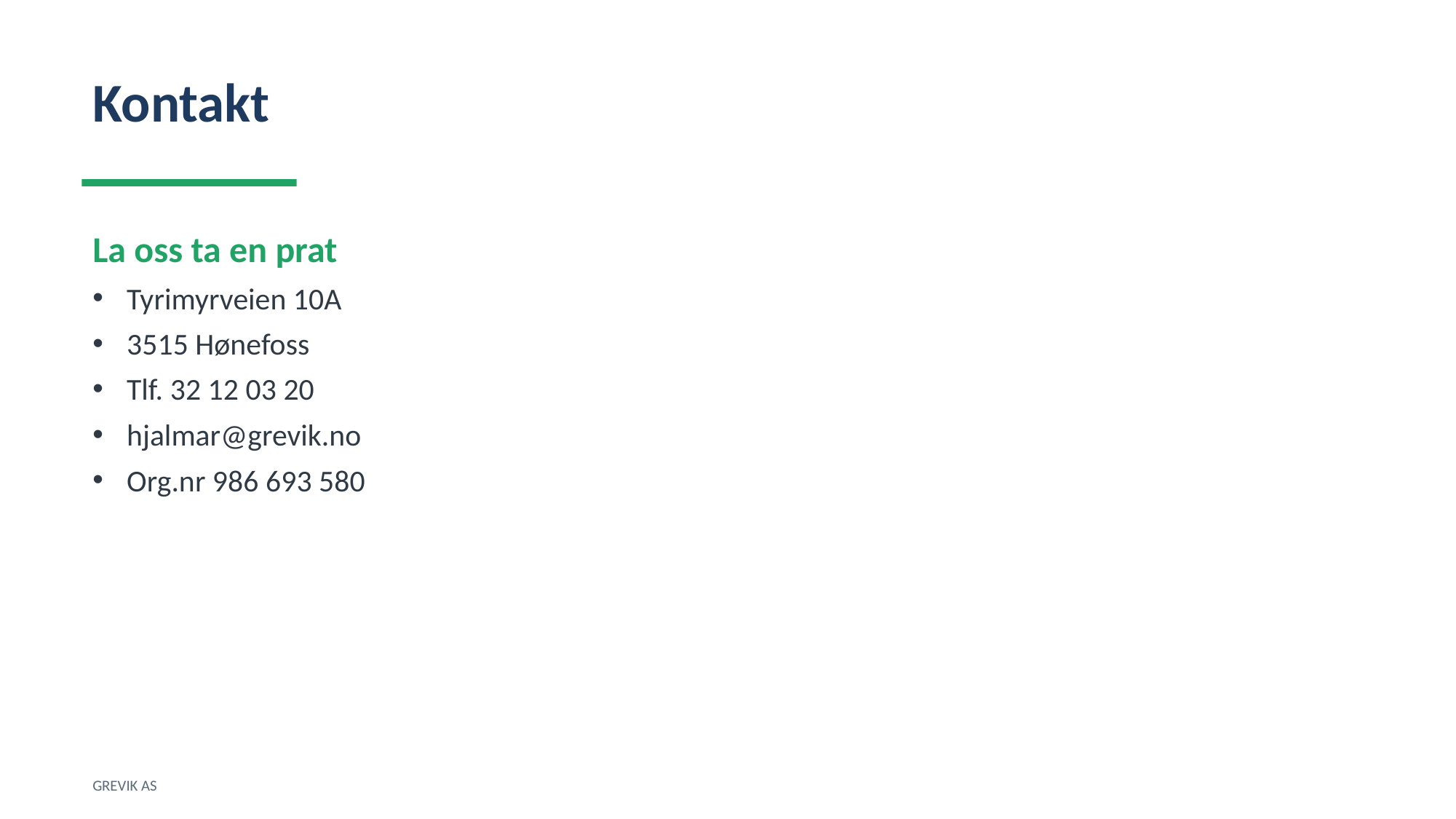

Kontakt

La oss ta en prat
Tyrimyrveien 10A
3515 Hønefoss
Tlf. 32 12 03 20
hjalmar@grevik.no
Org.nr 986 693 580
GREVIK AS